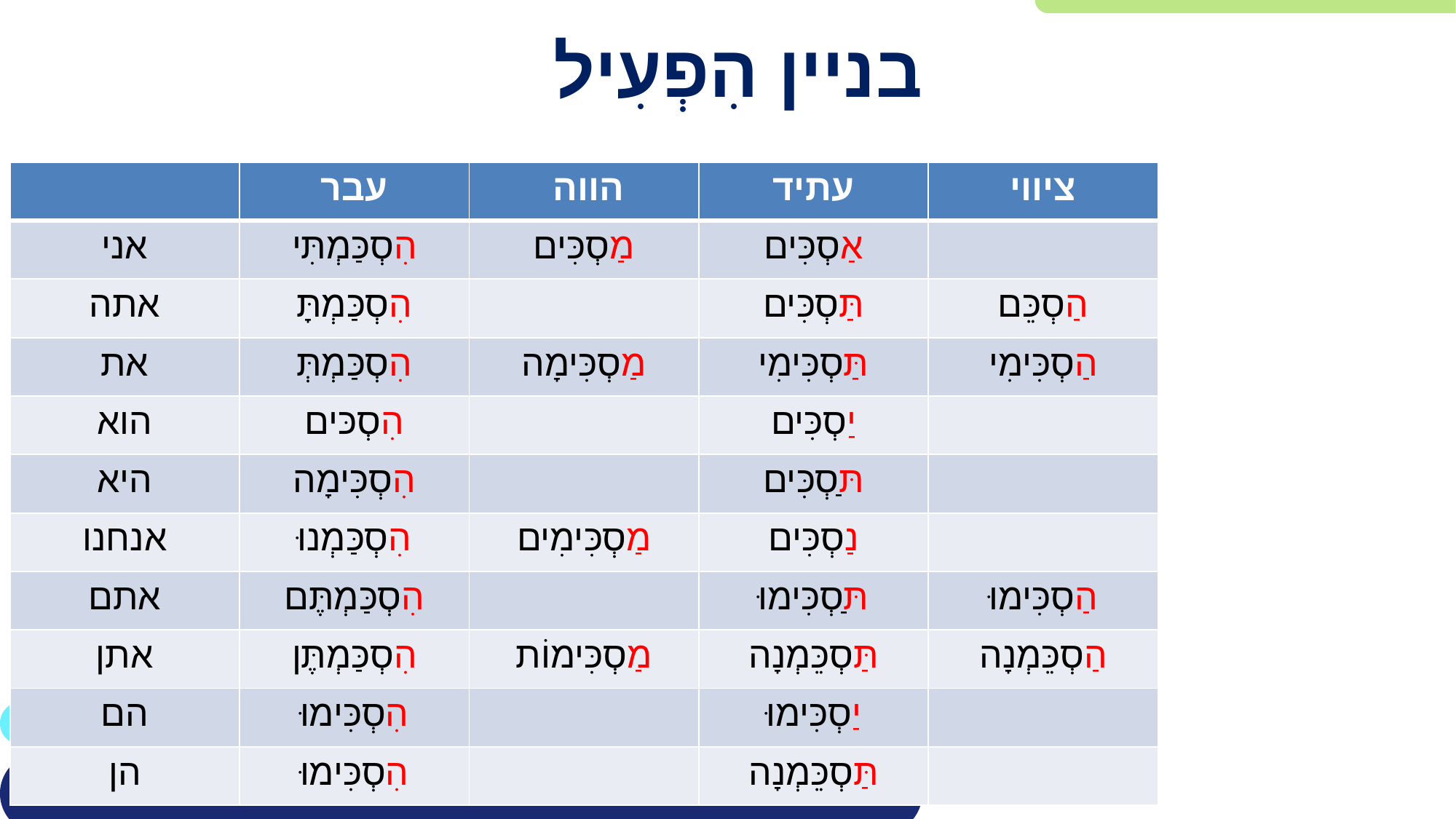

# בניין הִפְעִיל
|  | עבר | הווה | עתיד | ציווי |
| --- | --- | --- | --- | --- |
| אני | הִסְכַּמְתִּי | מַסְכִּים | אַסְכִּים |  |
| אתה | הִסְכַּמְתָּ |  | תַּסְכִּים | הַסְכֵּם |
| את | הִסְכַּמְתְּ | מַסְכִּימָה | תַּסְכִּימִי | הַסְכִּימִי |
| הוא | הִסְכּים |  | יַסְכִּים |  |
| היא | הִסְכִּימָה |  | תַּסְכִּים |  |
| אנחנו | הִסְכַּמְנוּ | מַסְכִּימִים | נַסְכִּים |  |
| אתם | הִסְכַּמְתֶּם |  | תַּסְכִּימוּ | הַסְכִּימוּ |
| אתן | הִסְכַּמְתֶּן | מַסְכִּימוֹת | תַּסְכֵּמְנָה | הַסְכֵּמְנָה |
| הם | הִסְכִּימוּ |  | יַסְכִּימוּ |  |
| הן | הִסְכִּימוּ |  | תַּסְכֵּמְנָה |  |